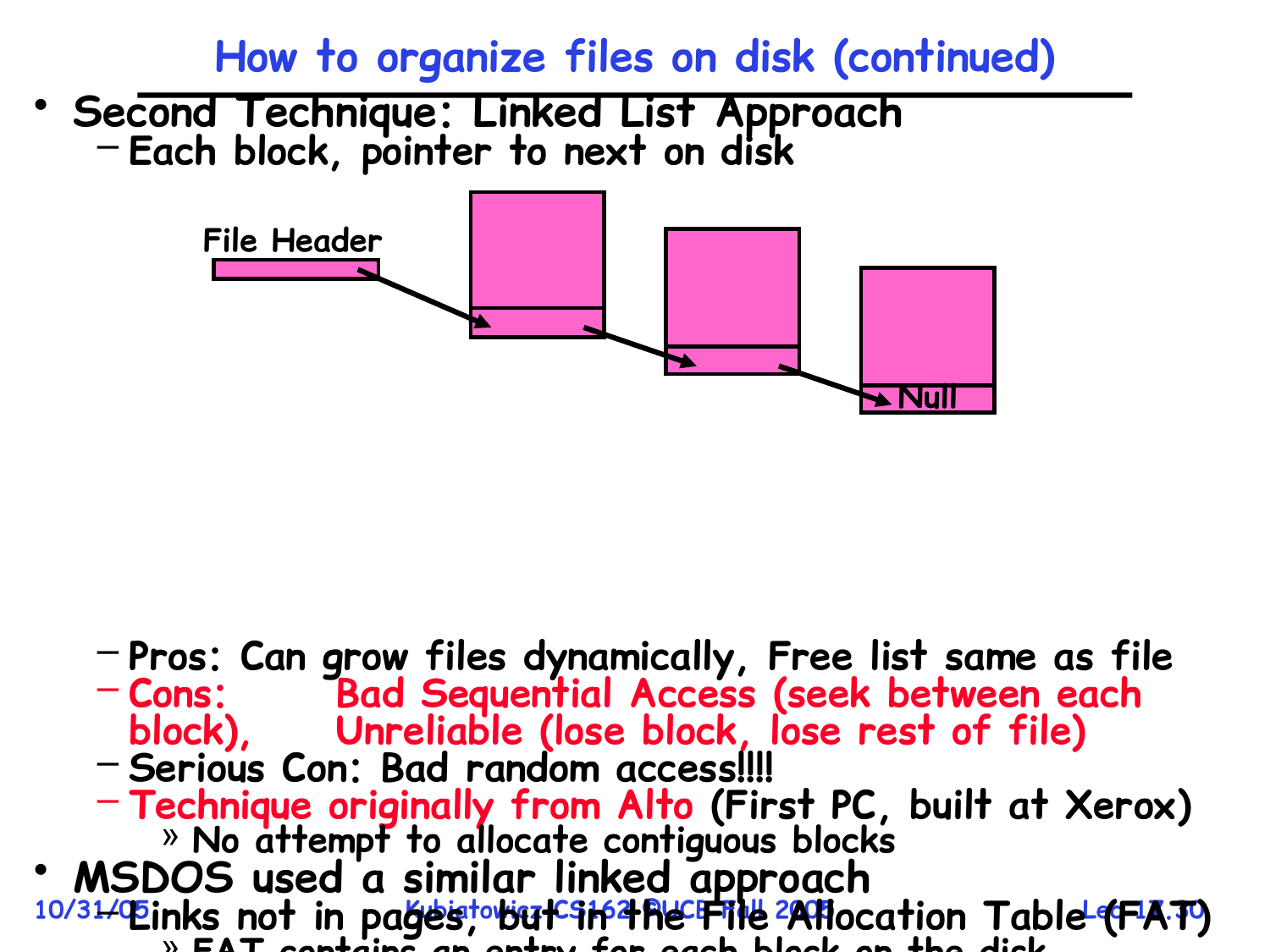

# How to organize files on disk (continued)
Second Technique: Linked List Approach
Each block, pointer to next on disk

Pros: Can grow files dynamically, Free list same as file
Cons:	Bad Sequential Access (seek between each block), 	Unreliable (lose block, lose rest of file)
Serious Con: Bad random access!!!!
Technique originally from Alto (First PC, built at Xerox)
No attempt to allocate contiguous blocks
MSDOS used a similar linked approach
Links not in pages, but in the File Allocation Table (FAT)
FAT contains an entry for each block on the disk
FAT Entries corresponding to blocks of file linked together
Compare with Linked List Approach:
Sequential access costs more unless FAT cached in memory
Random access is better if FAT cached in memory

File Header

Null